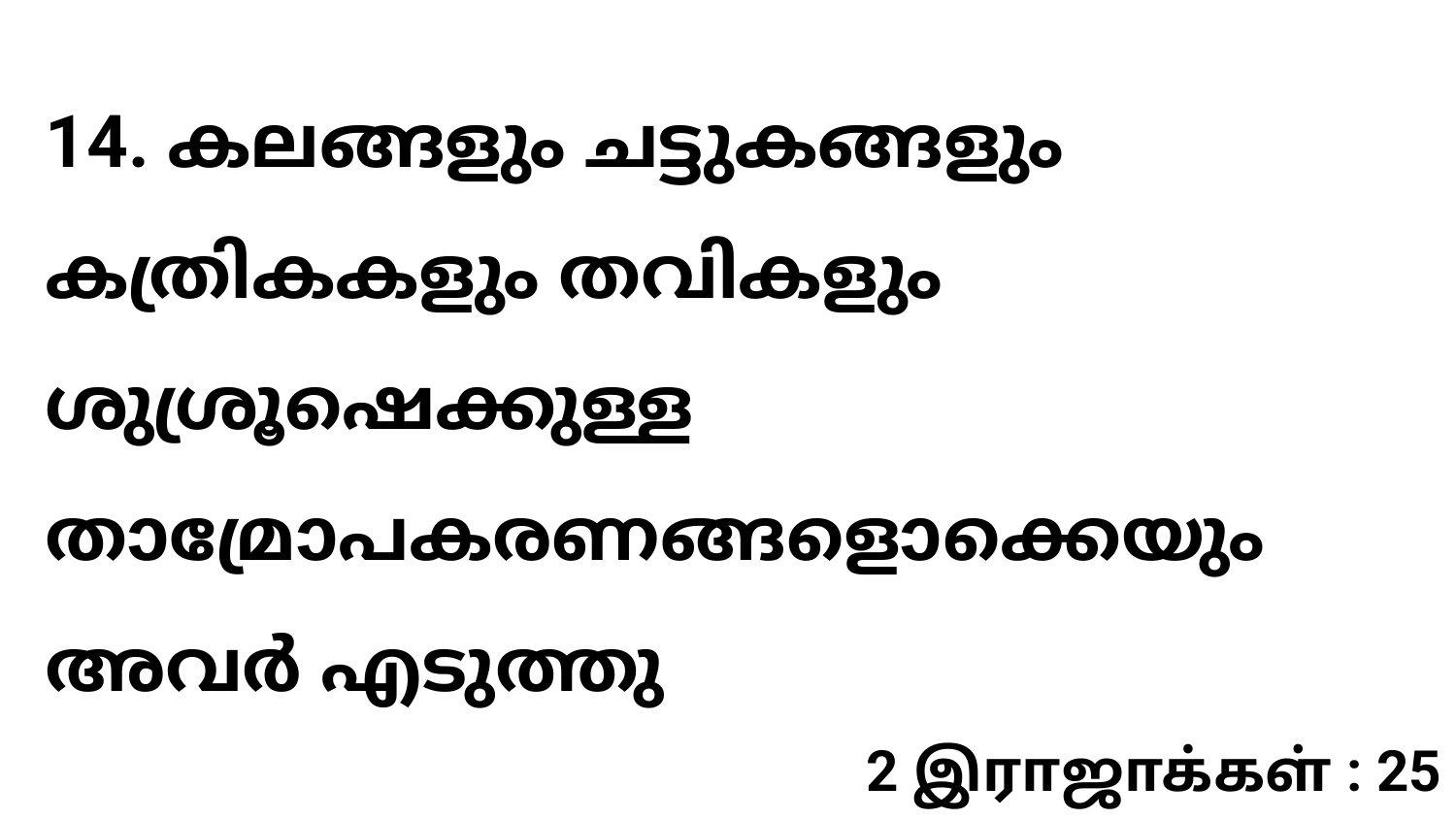

14. കലങ്ങളും ചട്ടുകങ്ങളും കത്രികകളും തവികളും ശുശ്രൂഷെക്കുള്ള താമ്രോപകരണങ്ങളൊക്കെയും അവർ എടുത്തു
2 இராஜாக்கள் : 25